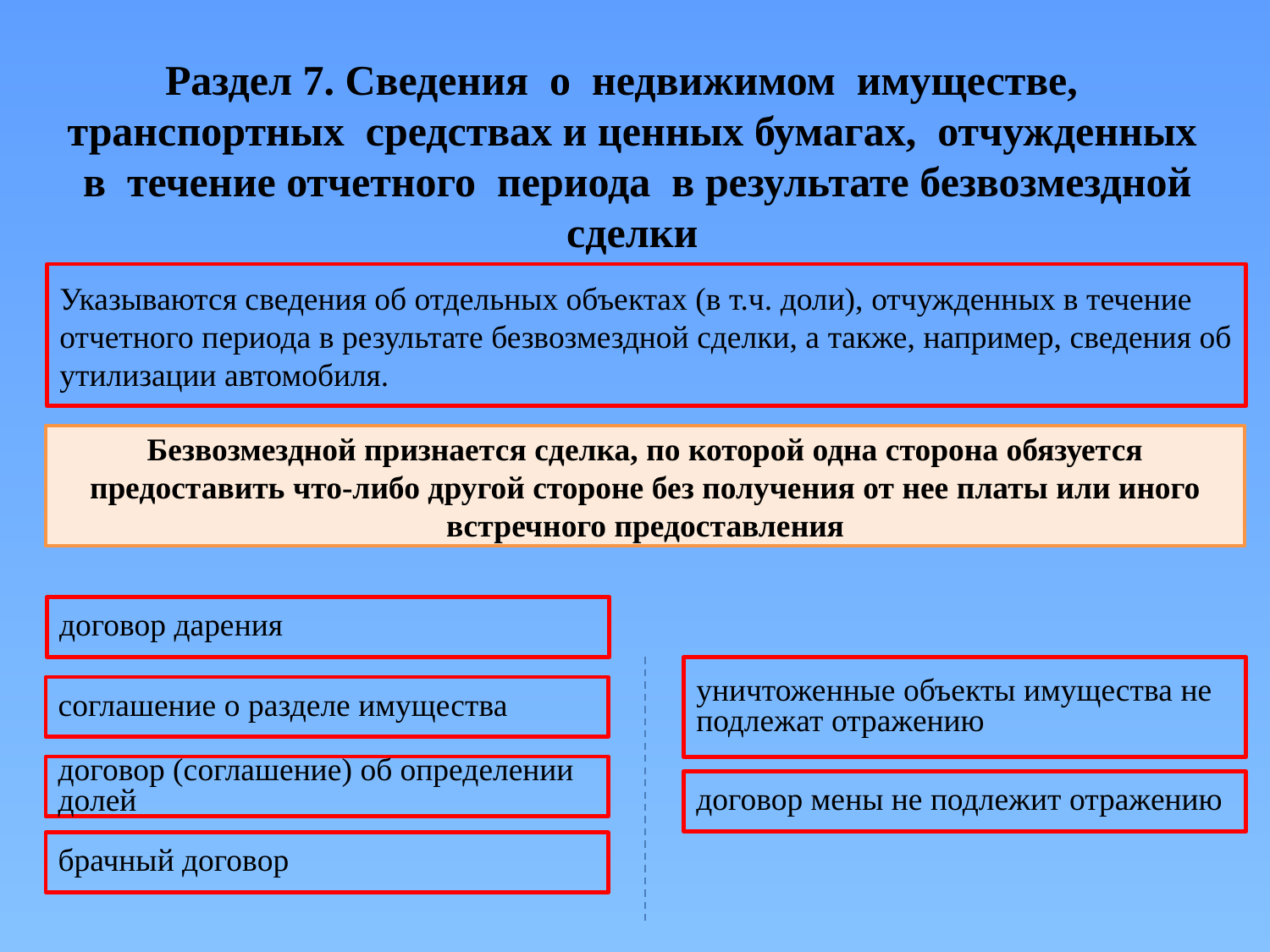

Раздел 7. Сведения  о  недвижимом  имуществе,   транспортных  средствах и ценных бумагах,  отчужденных  в  течение отчетного  периода  в результате безвозмездной сделки
Указываются сведения об отдельных объектах (в т.ч. доли), отчужденных в течение отчетного периода в результате безвозмездной сделки, а также, например, сведения об утилизации автомобиля.
Безвозмездной признается сделка, по которой одна сторона обязуется предоставить что-либо другой стороне без получения от нее платы или иного встречного предоставления
договор дарения
уничтоженные объекты имущества не подлежат отражению
соглашение о разделе имущества
договор (соглашение) об определении долей
договор мены не подлежит отражению
брачный договор